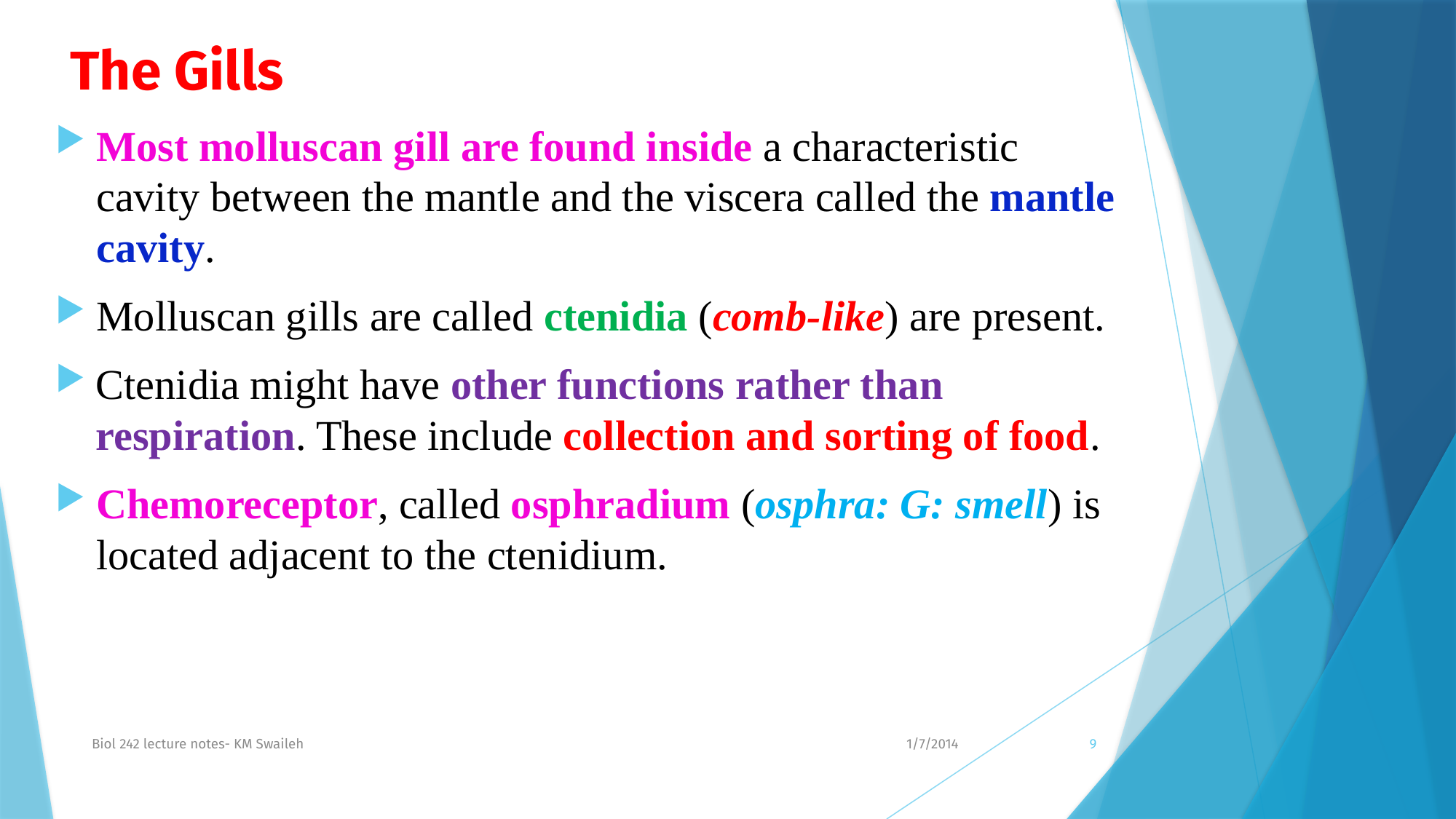

# The Gills
Most molluscan gill are found inside a characteristic cavity between the mantle and the viscera called the mantle cavity.
Molluscan gills are called ctenidia (comb-like) are present.
Ctenidia might have other functions rather than respiration. These include collection and sorting of food.
Chemoreceptor, called osphradium (osphra: G: smell) is located adjacent to the ctenidium.
Biol 242 lecture notes- KM Swaileh
1/7/2014
9